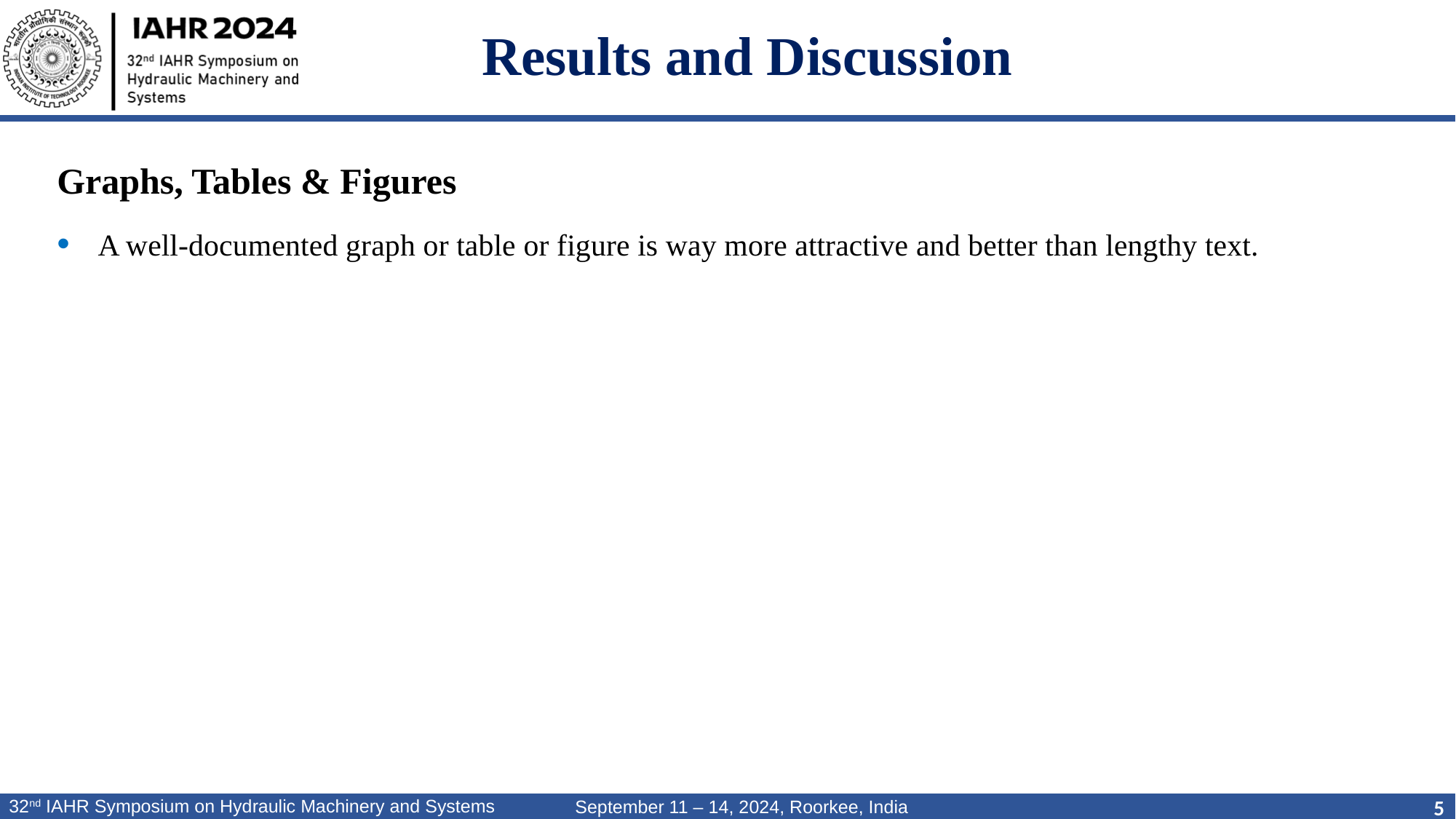

# Results and Discussion
Graphs, Tables & Figures
A well-documented graph or table or figure is way more attractive and better than lengthy text.